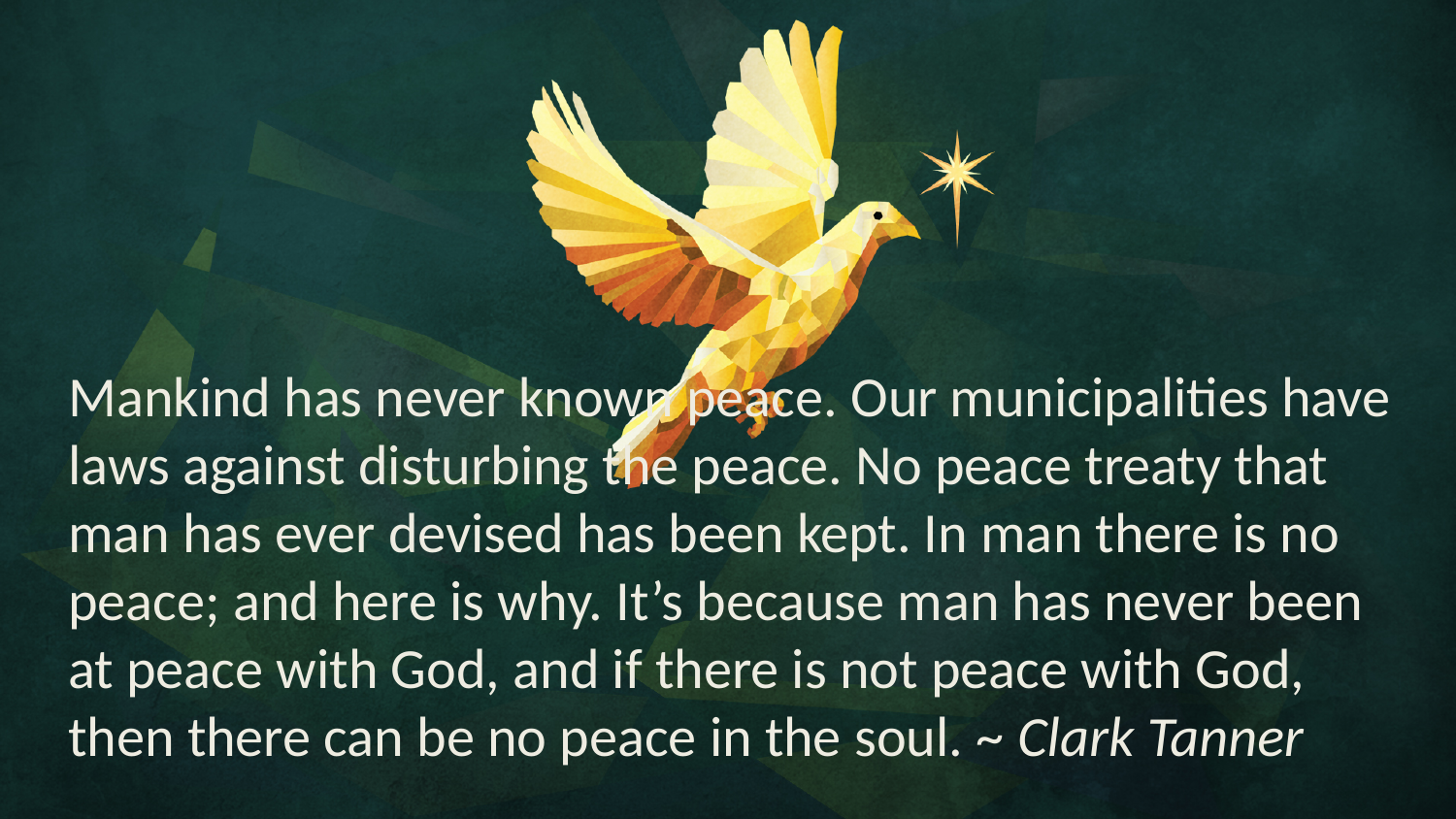

Mankind has never known peace. Our municipalities have
laws against disturbing the peace. No peace treaty that
man has ever devised has been kept. In man there is no
peace; and here is why. It’s because man has never been
at peace with God, and if there is not peace with God,
then there can be no peace in the soul. ~ Clark Tanner